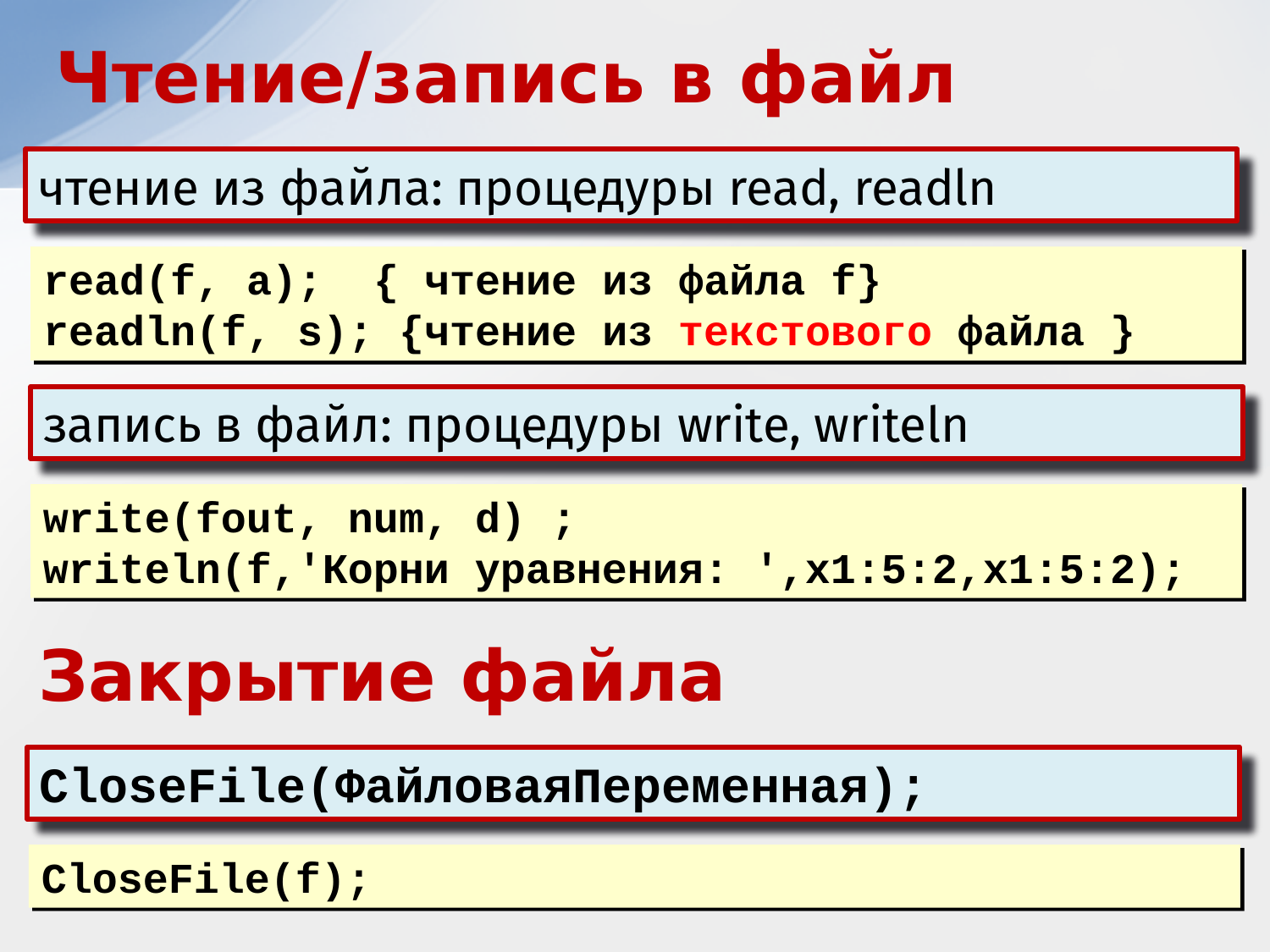

Чтение/запись в файл
чтение из файла: процедуры read, readln
read(f, a);  { чтение из файла f}
readln(f, s); {чтение из текстового файла }
запись в файл: процедуры write, writeln
write(fout, num, d) ;
writeln(f,'Корни уравнения: ',x1:5:2,x1:5:2);
Закрытие файла
CloseFile(ФайловаяПеременная);
CloseFile(f);